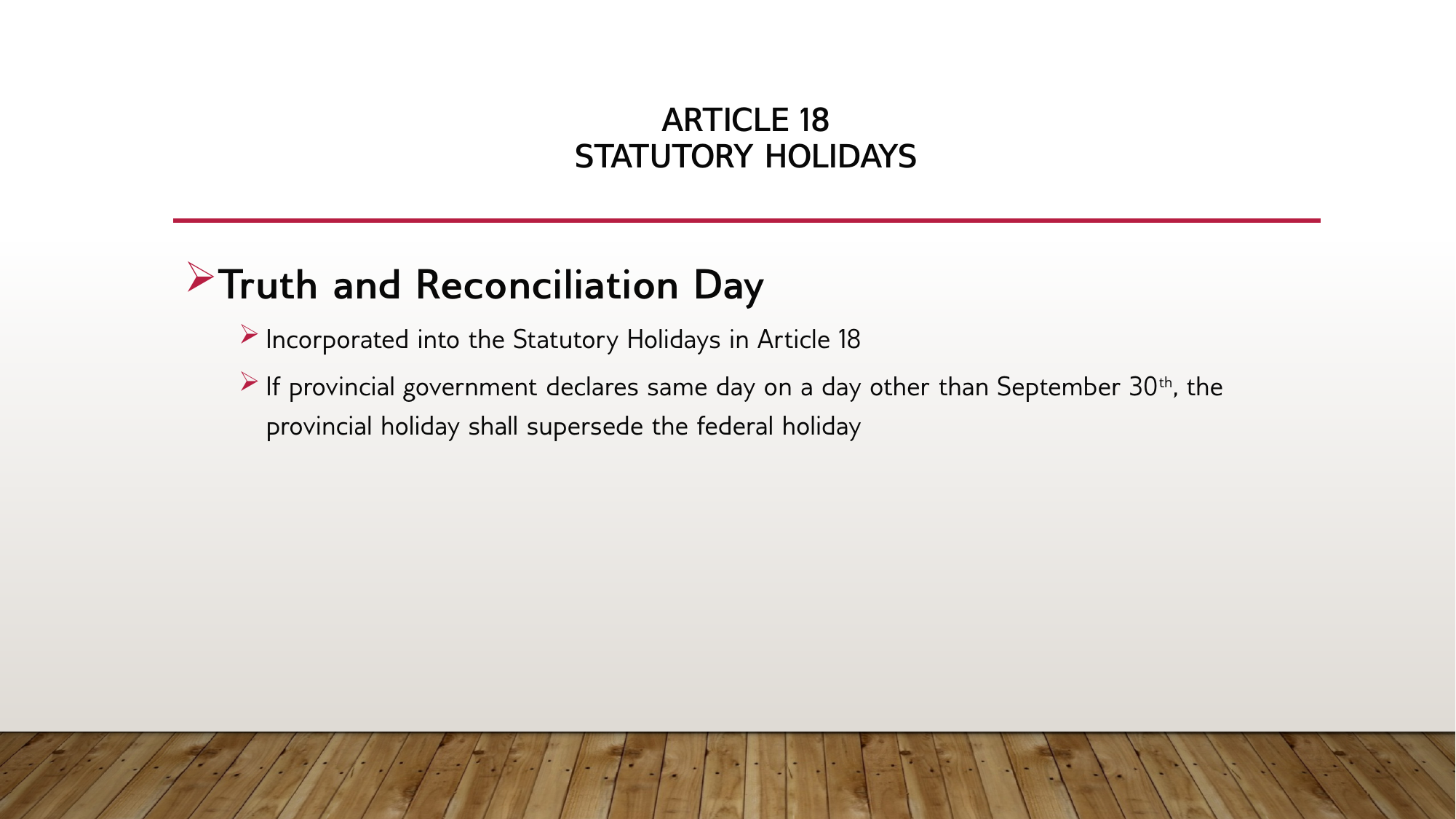

# Article 18 Statutory Holidays
Truth and Reconciliation Day
Incorporated into the Statutory Holidays in Article 18
If provincial government declares same day on a day other than September 30th, the provincial holiday shall supersede the federal holiday